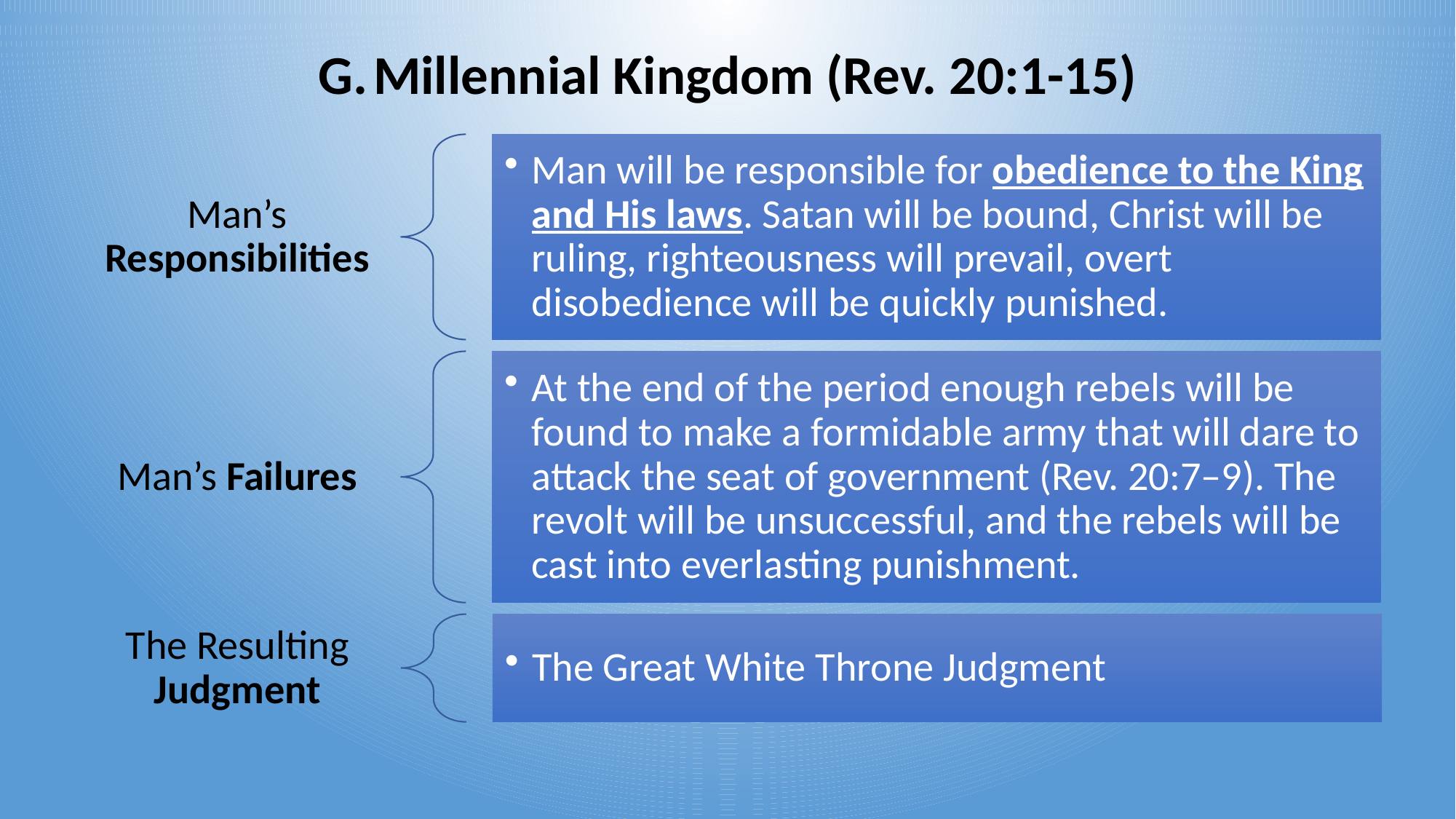

Millennial Kingdom (Rev. 20:1-15)
Man’s Responsibilities
Man will be responsible for obedience to the King and His laws. Satan will be bound, Christ will be ruling, righteousness will prevail, overt disobedience will be quickly punished.
Man’s Failures
At the end of the period enough rebels will be found to make a formidable army that will dare to attack the seat of government (Rev. 20:7–9). The revolt will be unsuccessful, and the rebels will be cast into everlasting punishment.
The Resulting Judgment
The Great White Throne Judgment